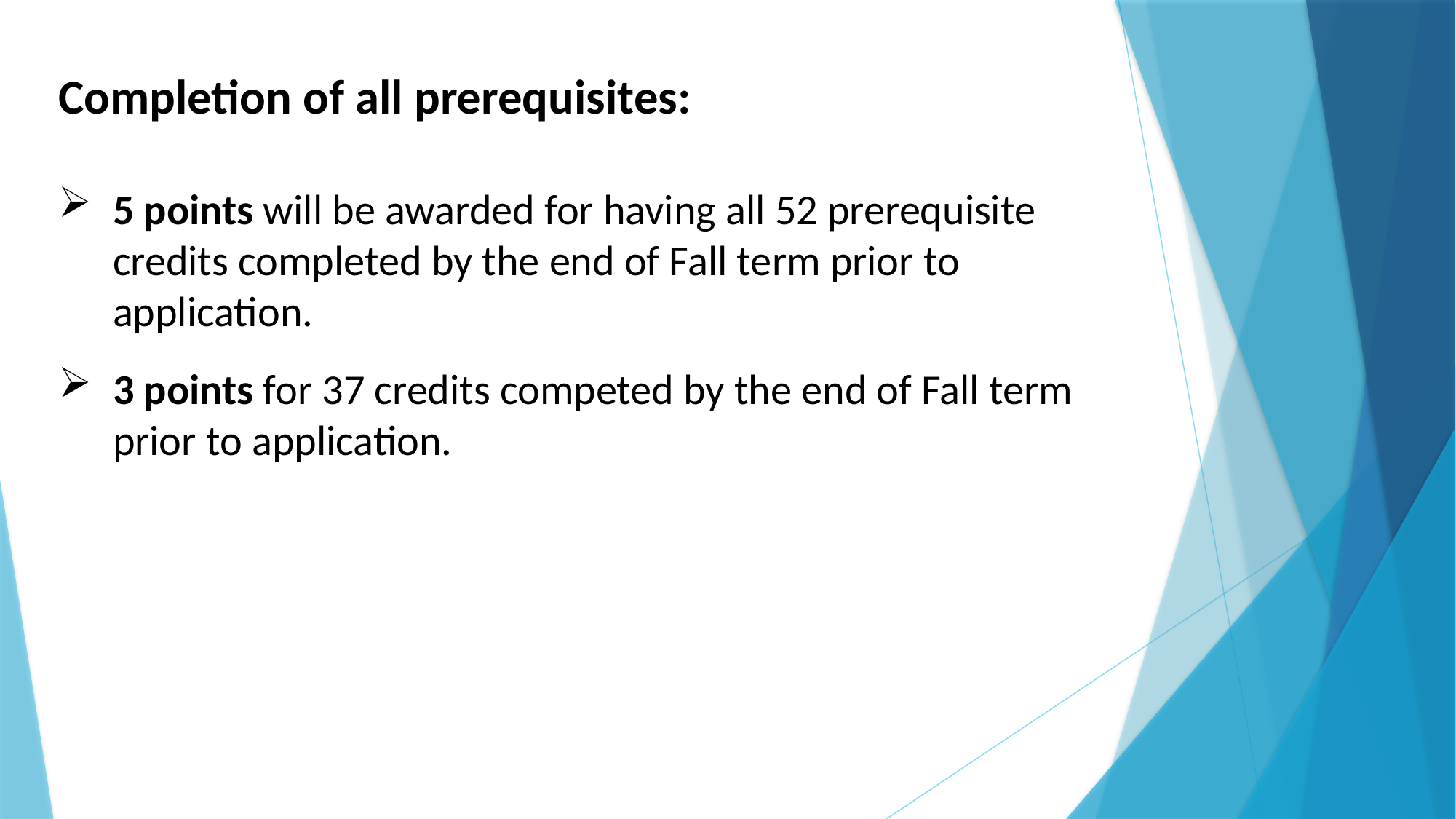

Completion of all prerequisites:

5 points will be awarded for having all 52 prerequisite credits completed by the end of Fall term prior to application.
3 points for 37 credits competed by the end of Fall term prior to application.